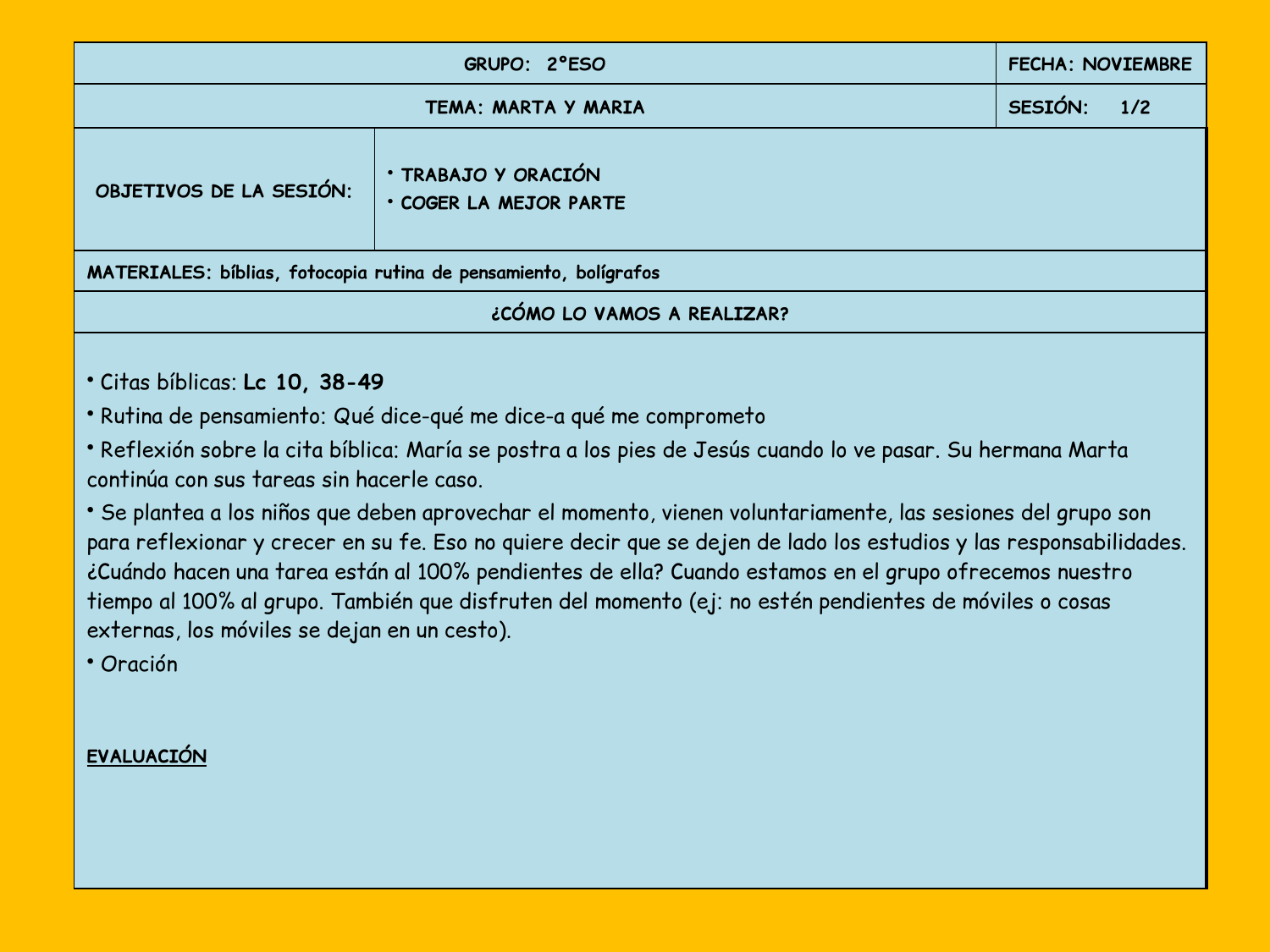

| GRUPO: 2ºESO |  | FECHA: NOVIEMBRE |
| --- | --- | --- |
| TEMA: MARTA Y MARIA |  | SESIÓN: 1/2 |
| OBJETIVOS DE LA SESIÓN: | TRABAJO Y ORACIÓN COGER LA MEJOR PARTE |  |
| MATERIALES: bíblias, fotocopia rutina de pensamiento, bolígrafos |  |  |
| ¿CÓMO LO VAMOS A REALIZAR? |  |  |
| Citas bíblicas: Lc 10, 38-49 Rutina de pensamiento: Qué dice-qué me dice-a qué me comprometo Reflexión sobre la cita bíblica: María se postra a los pies de Jesús cuando lo ve pasar. Su hermana Marta continúa con sus tareas sin hacerle caso. Se plantea a los niños que deben aprovechar el momento, vienen voluntariamente, las sesiones del grupo son para reflexionar y crecer en su fe. Eso no quiere decir que se dejen de lado los estudios y las responsabilidades. ¿Cuándo hacen una tarea están al 100% pendientes de ella? Cuando estamos en el grupo ofrecemos nuestro tiempo al 100% al grupo. También que disfruten del momento (ej: no estén pendientes de móviles o cosas externas, los móviles se dejan en un cesto). Oración EVALUACIÓN |  |  |